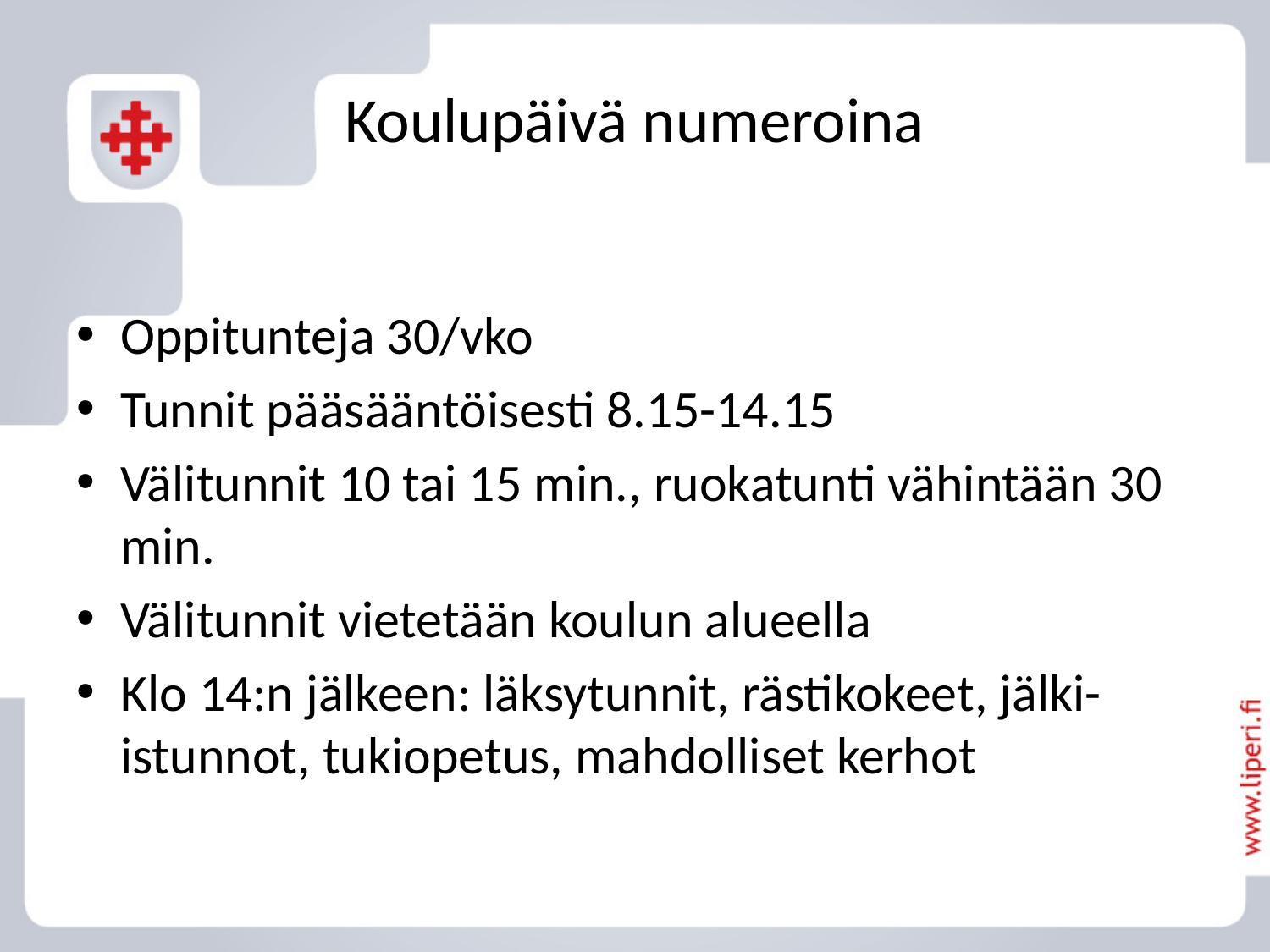

# Koulupäivä numeroina

Oppitunteja 30/vko
Tunnit pääsääntöisesti 8.15-14.15
Välitunnit 10 tai 15 min., ruokatunti vähintään 30 min.
Välitunnit vietetään koulun alueella
Klo 14:n jälkeen: läksytunnit, rästikokeet, jälki-istunnot, tukiopetus, mahdolliset kerhot